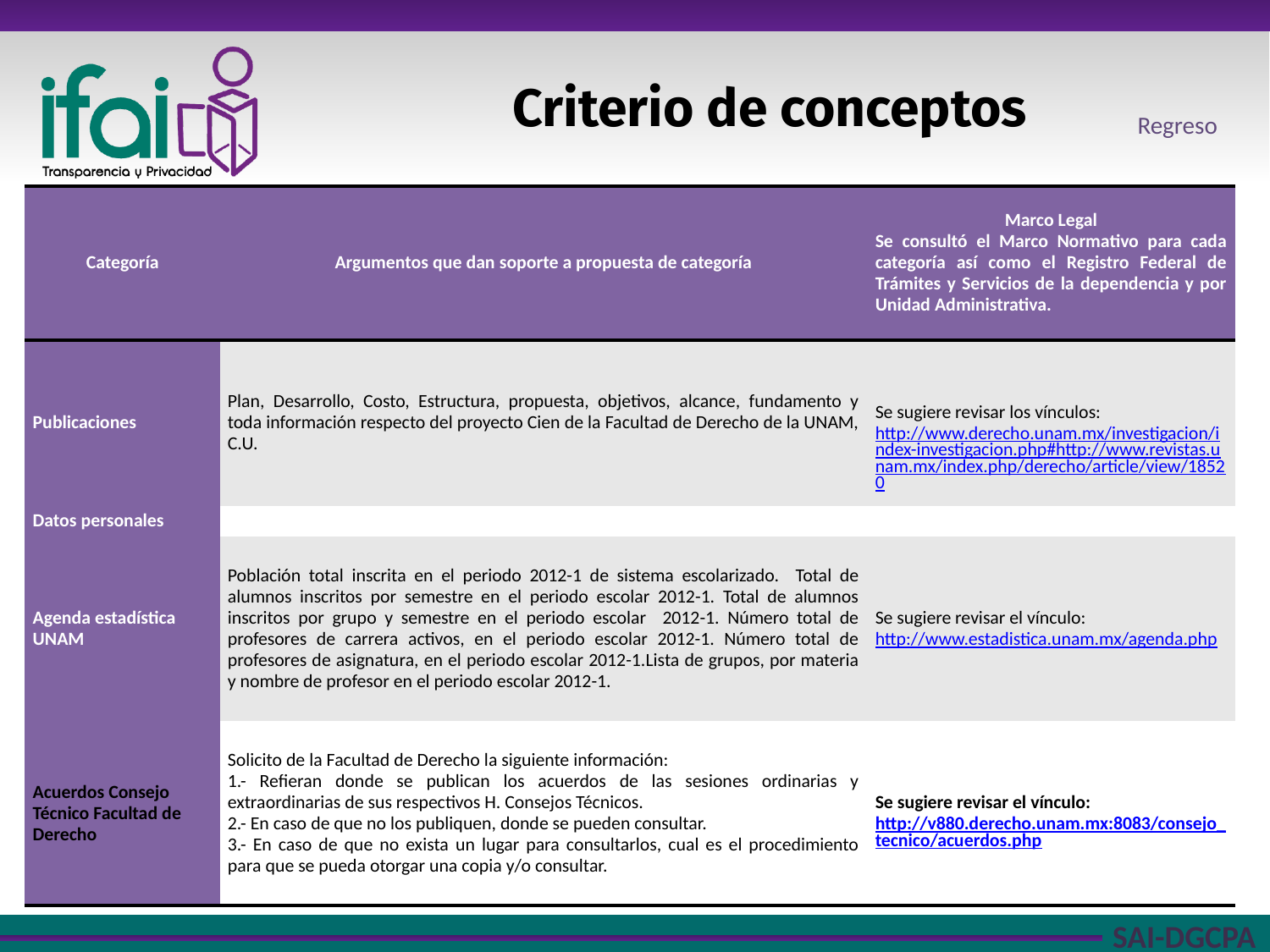

# Criterio de conceptos
Regreso
| Categoría | Argumentos que dan soporte a propuesta de categoría | Marco Legal Se consultó el Marco Normativo para cada categoría así como el Registro Federal de Trámites y Servicios de la dependencia y por Unidad Administrativa. |
| --- | --- | --- |
| Publicaciones | Plan, Desarrollo, Costo, Estructura, propuesta, objetivos, alcance, fundamento y toda información respecto del proyecto Cien de la Facultad de Derecho de la UNAM, C.U. | Se sugiere revisar los vínculos: http://www.derecho.unam.mx/investigacion/index-investigacion.php#http://www.revistas.unam.mx/index.php/derecho/article/view/18520 |
| Datos personales |  |  |
| Agenda estadística UNAM | Población total inscrita en el periodo 2012-1 de sistema escolarizado. Total de alumnos inscritos por semestre en el periodo escolar 2012-1. Total de alumnos inscritos por grupo y semestre en el periodo escolar 2012-1. Número total de profesores de carrera activos, en el periodo escolar 2012-1. Número total de profesores de asignatura, en el periodo escolar 2012-1.Lista de grupos, por materia y nombre de profesor en el periodo escolar 2012-1. | Se sugiere revisar el vínculo: http://www.estadistica.unam.mx/agenda.php |
| Acuerdos Consejo Técnico Facultad de Derecho | Solicito de la Facultad de Derecho la siguiente información: 1.- Refieran donde se publican los acuerdos de las sesiones ordinarias y extraordinarias de sus respectivos H. Consejos Técnicos. 2.- En caso de que no los publiquen, donde se pueden consultar. 3.- En caso de que no exista un lugar para consultarlos, cual es el procedimiento para que se pueda otorgar una copia y/o consultar. | Se sugiere revisar el vínculo: http://v880.derecho.unam.mx:8083/consejo\_tecnico/acuerdos.php |